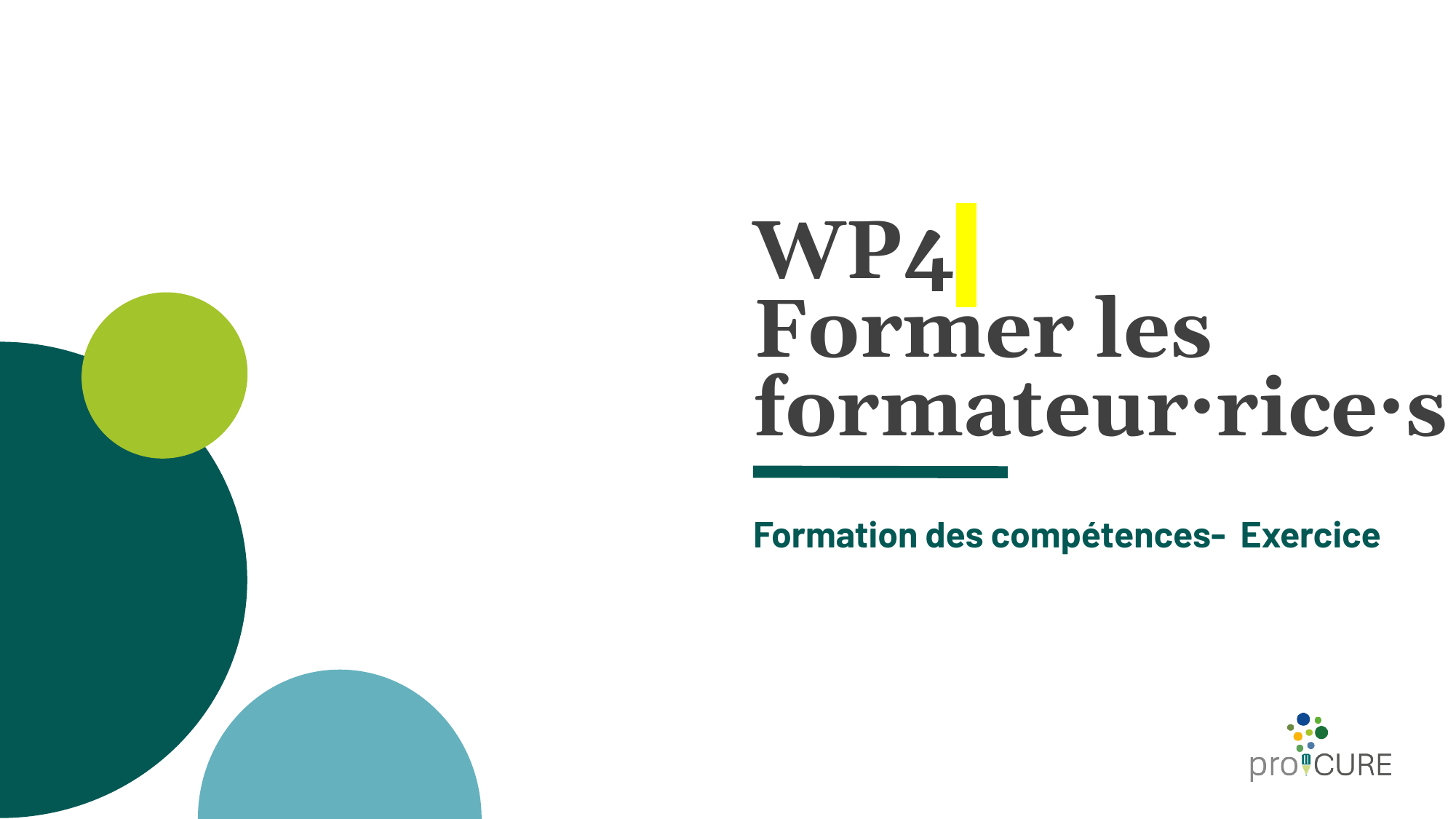

# WP4
Former les formateur·rice·s
Formation des compétences-  Exercice